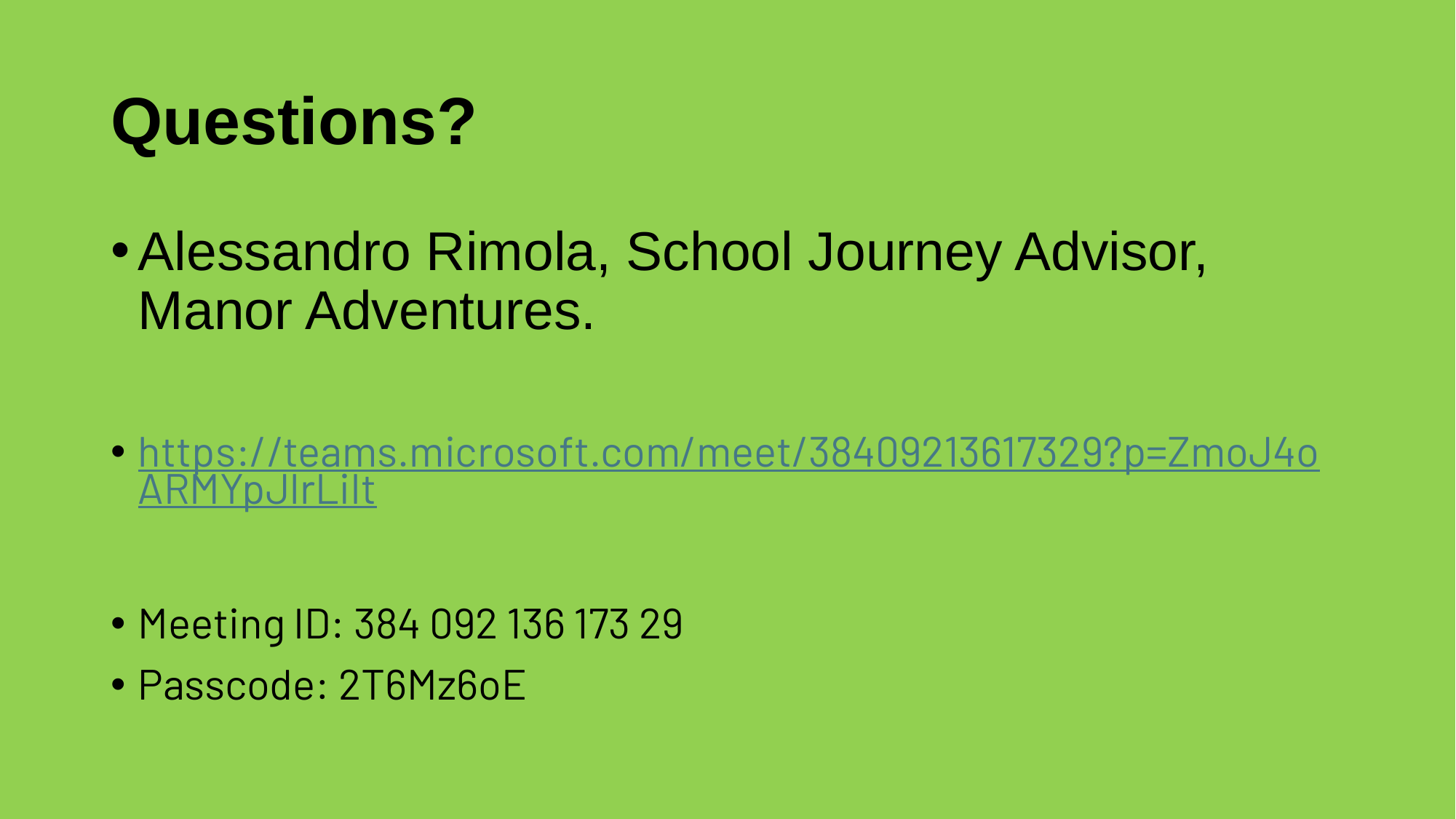

# Questions?
Alessandro Rimola, School Journey Advisor, Manor Adventures.

https://teams.microsoft.com/meet/38409213617329?p=ZmoJ4oARMYpJlrLiIt

Meeting ID: 384 092 136 173 29
Passcode: 2T6Mz6oE